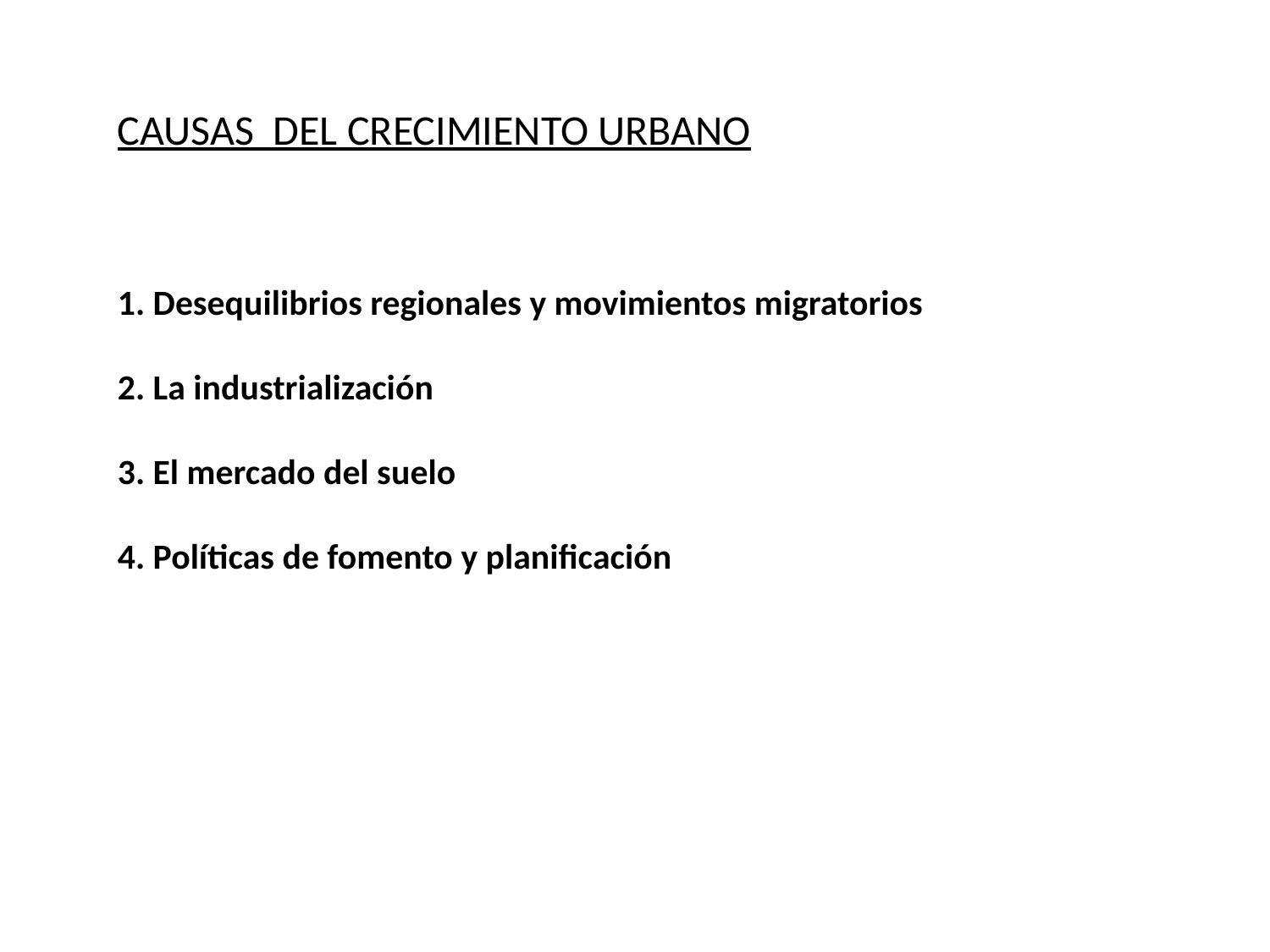

CAUSAS  DEL CRECIMIENTO URBANO

1. Desequilibrios regionales y movimientos migratorios

2. La industrialización

3. El mercado del suelo

4. Políticas de fomento y planificación